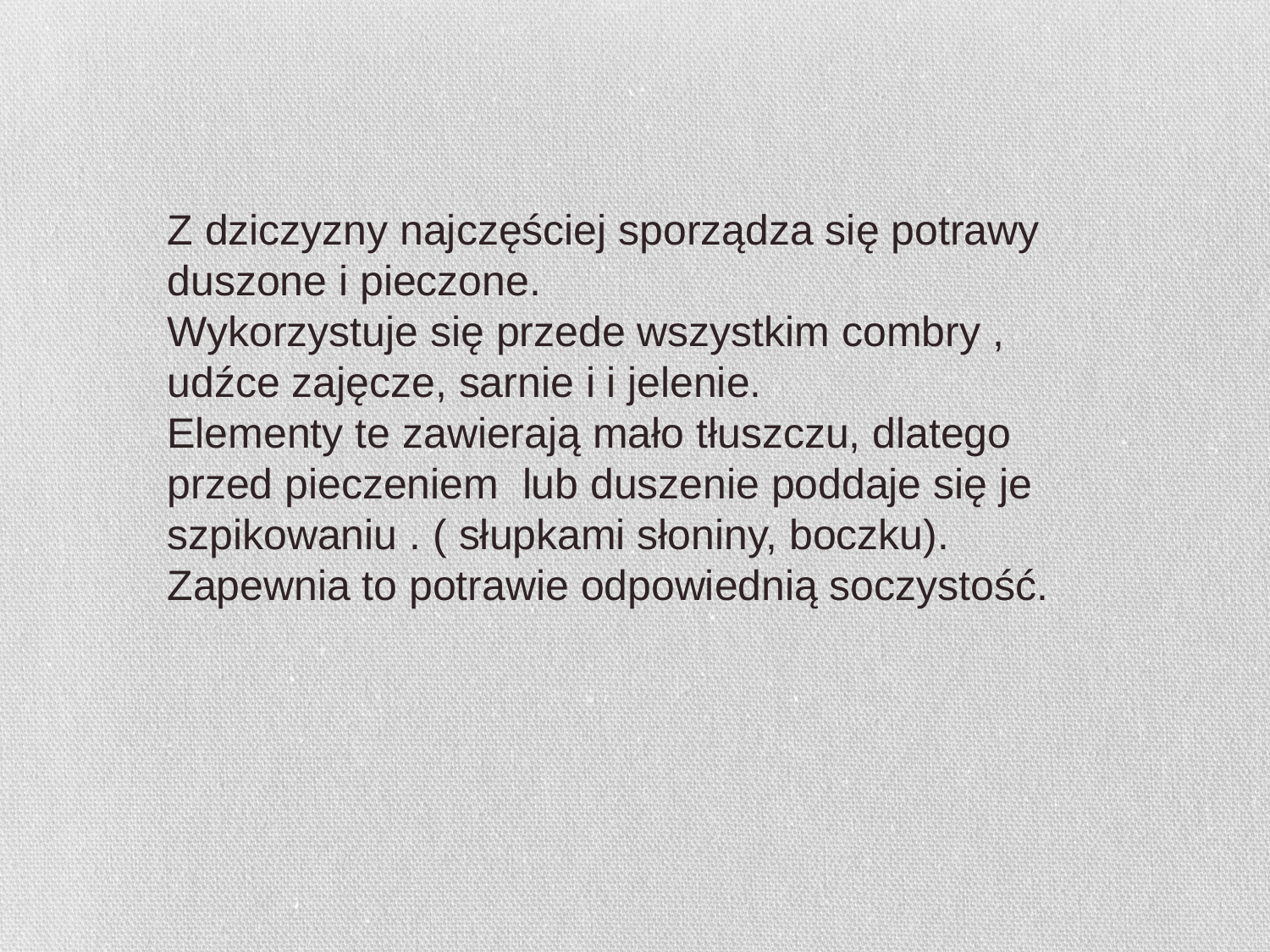

Z dziczyzny najczęściej sporządza się potrawy duszone i pieczone.
Wykorzystuje się przede wszystkim combry , udźce zajęcze, sarnie i i jelenie.
Elementy te zawierają mało tłuszczu, dlatego przed pieczeniem  lub duszenie poddaje się je szpikowaniu . ( słupkami słoniny, boczku). Zapewnia to potrawie odpowiednią soczystość.